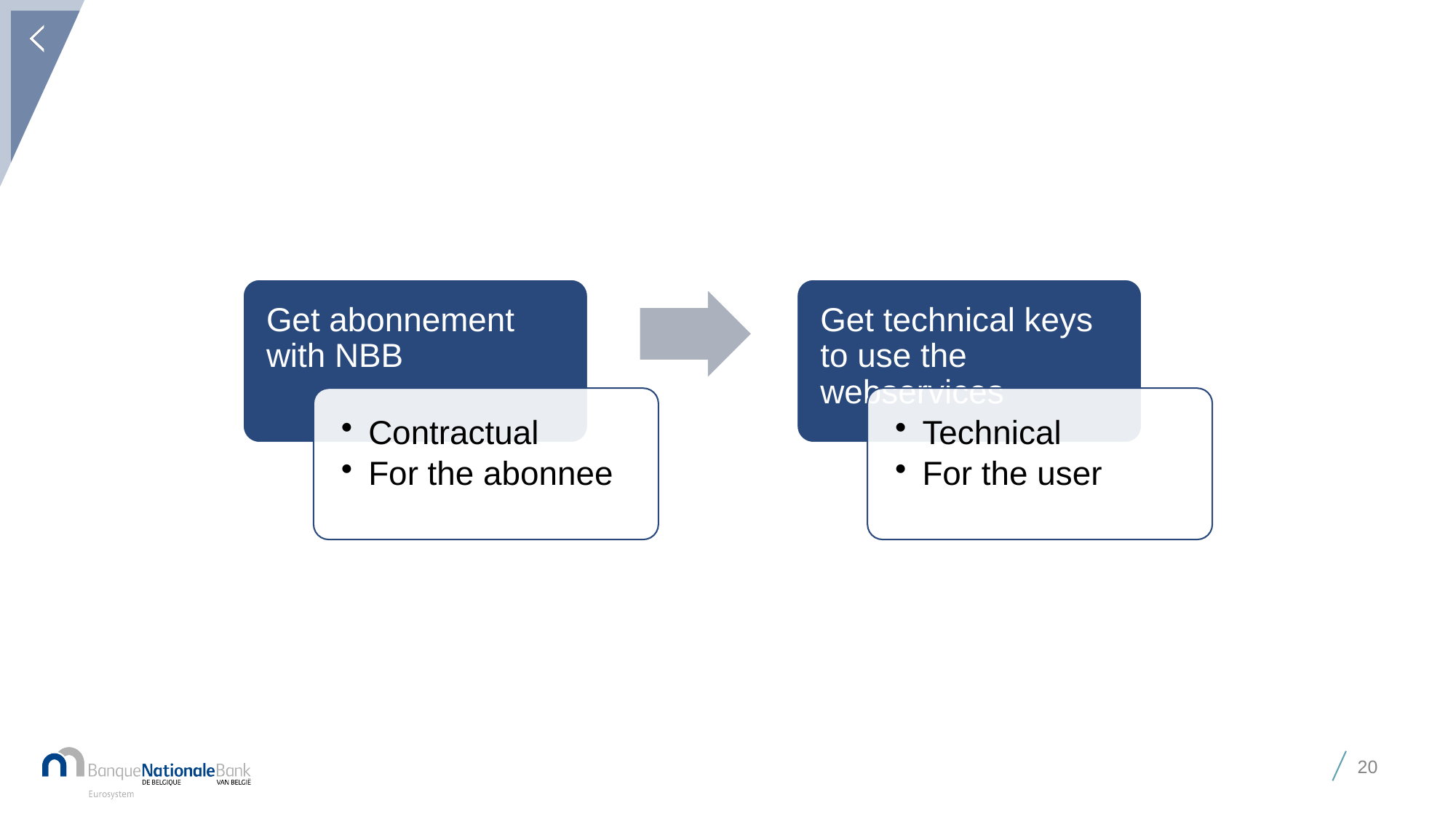

Get abonnement with NBB
Contractual
For the abonnee

Get technical keys to use the webservices
Technical
For the user

# Two steps procedure
20
27 December 2021